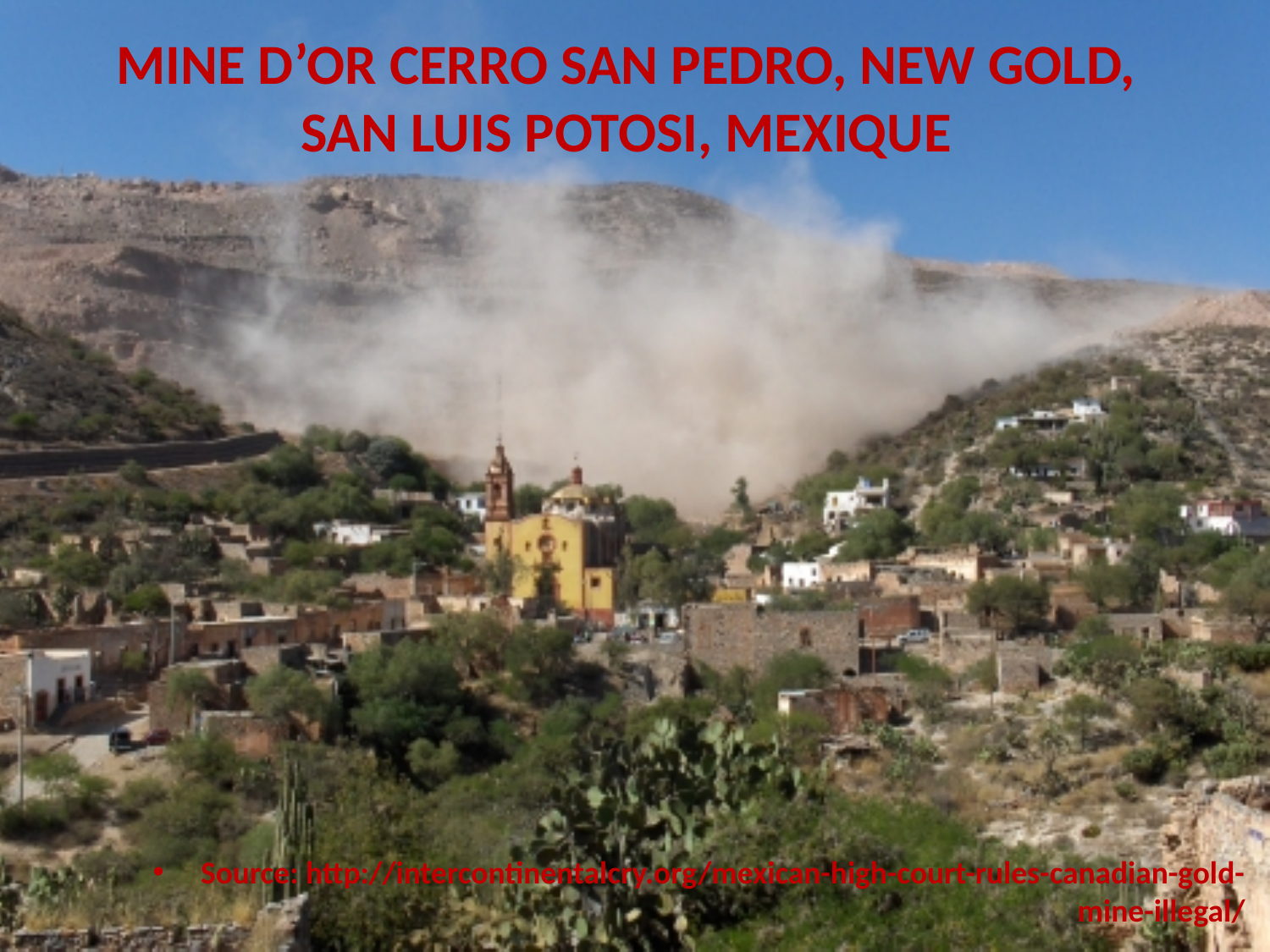

# MINE D’OR CERRO SAN PEDRO, NEW GOLD, SAN LUIS POTOSI, MEXIQUE
Source: http://intercontinentalcry.org/mexican-high-court-rules-canadian-gold-mine-illegal/